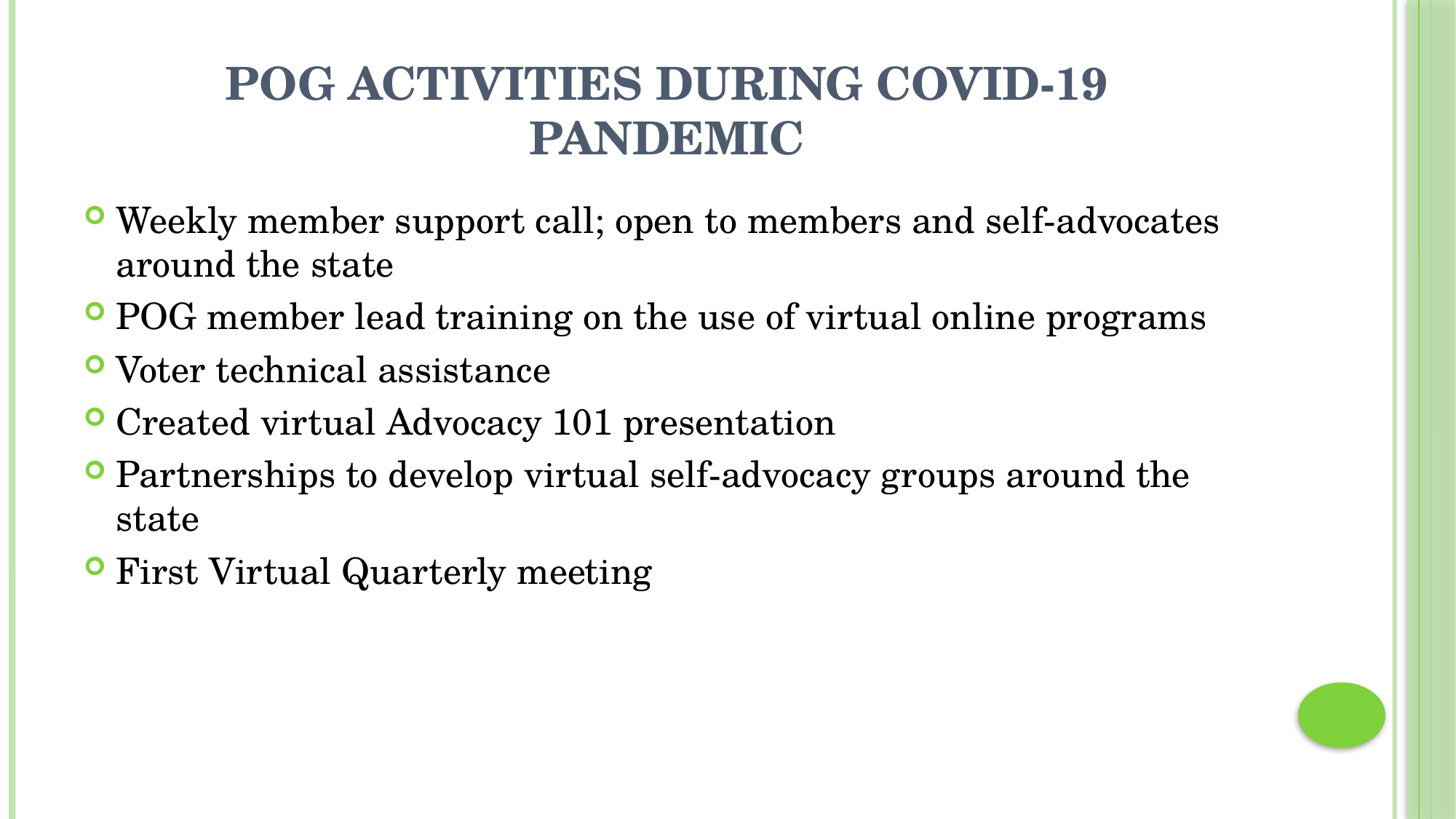

# POG ACTIVITIES DURING COVID-19 PANDEMIC
Weekly member support call; open to members and self-advocates around the state
POG member lead training on the use of virtual online programs
Voter technical assistance
Created virtual Advocacy 101 presentation
Partnerships to develop virtual self-advocacy groups around the state
First Virtual Quarterly meeting